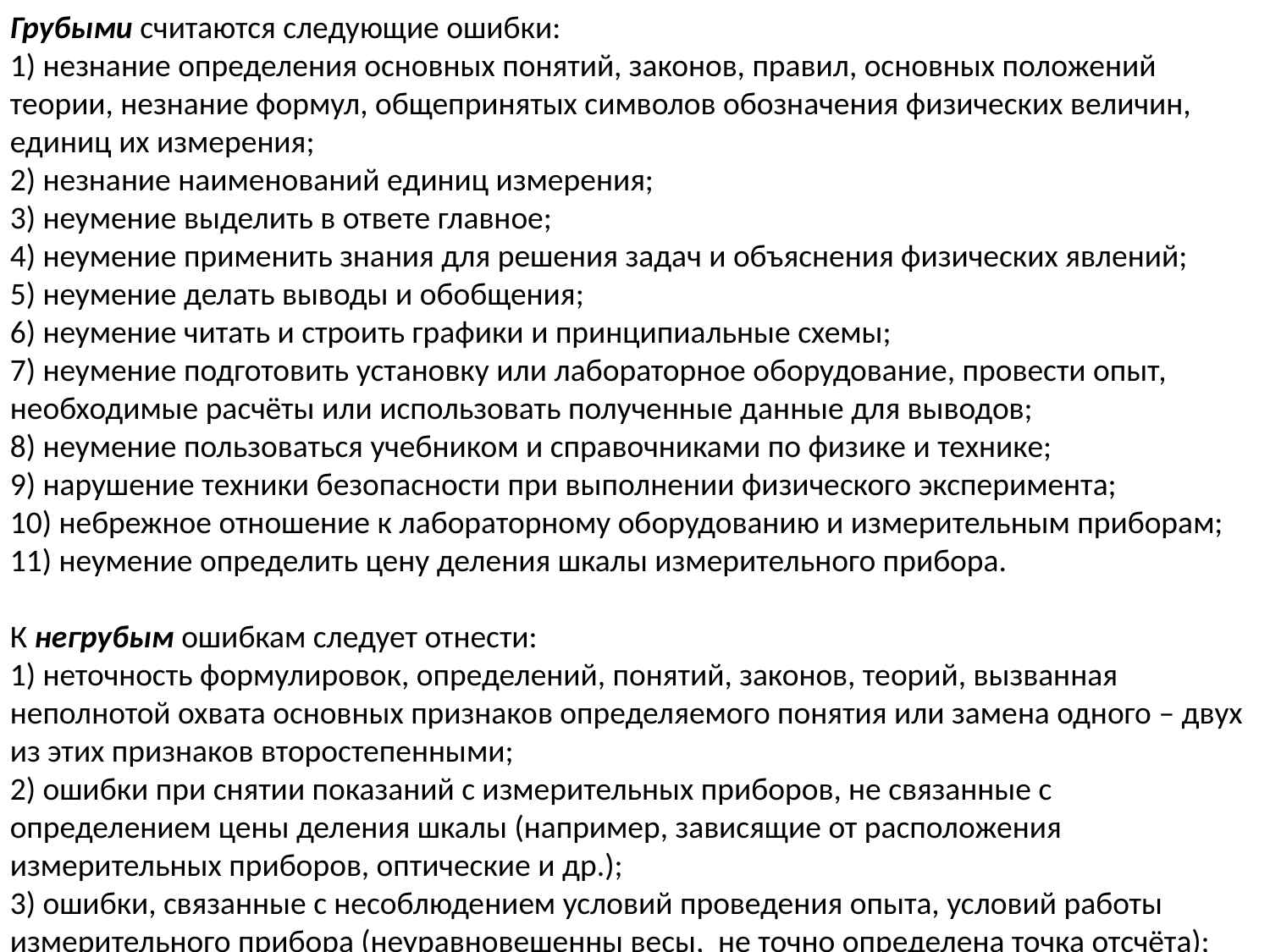

Типы ошибок учащихся при выполнении ими
                        контрольных заданий.

Грубыми считаются следующие ошибки:
1) незнание определения основных понятий, законов, правил, основных положений теории, незнание формул, общепринятых символов обозначения физических величин, единиц их измерения;
2) незнание наименований единиц измерения;
3) неумение выделить в ответе главное;
4) неумение применить знания для решения задач и объяснения физических явлений;
5) неумение делать выводы и обобщения;
6) неумение читать и строить графики и принципиальные схемы;
7) неумение подготовить установку или лабораторное оборудование, провести опыт, необходимые расчёты или использовать полученные данные для выводов;
8) неумение пользоваться учебником и справочниками по физике и технике;
9) нарушение техники безопасности при выполнении физического эксперимента;
10) небрежное отношение к лабораторному оборудованию и измерительным приборам;
11) неумение определить цену деления шкалы измерительного прибора.

К негрубым ошибкам следует отнести:
1) неточность формулировок, определений, понятий, законов, теорий, вызванная неполнотой охвата основных признаков определяемого понятия или замена одного – двух из этих признаков второстепенными;
2) ошибки при снятии показаний с измерительных приборов, не связанные с определением цены деления шкалы (например, зависящие от расположения измерительных приборов, оптические и др.);
3) ошибки, связанные с несоблюдением условий проведения опыта, условий работы измерительного прибора (неуравновешенны весы,  не точно определена точка отсчёта);
4) ошибки в условных обозначениях на принципиальных схемах, неточность графика (например, изменение угла наклона) и др.;
5) нерациональный метод решения задачи или недостаточно продуманный план устного ответа (нарушение логики, подмена отдельных основных вопросов второстепенными);
6) нерациональные методы работы со справочной и другой литературой;
7) неумение решать задачи в общем виде (для учащихся 9 – 11 классов).

Недочётами являются:
1) нерациональные приёмы вычислений преобразований;
2) ошибки в вычислениях (арифметические), если эти ошибки грубо не искажают реальность полученного результата;
3) небрежное выполнение записей, чертежей, схем, графиков;
4) орфографические и пунктуационные ошибки.